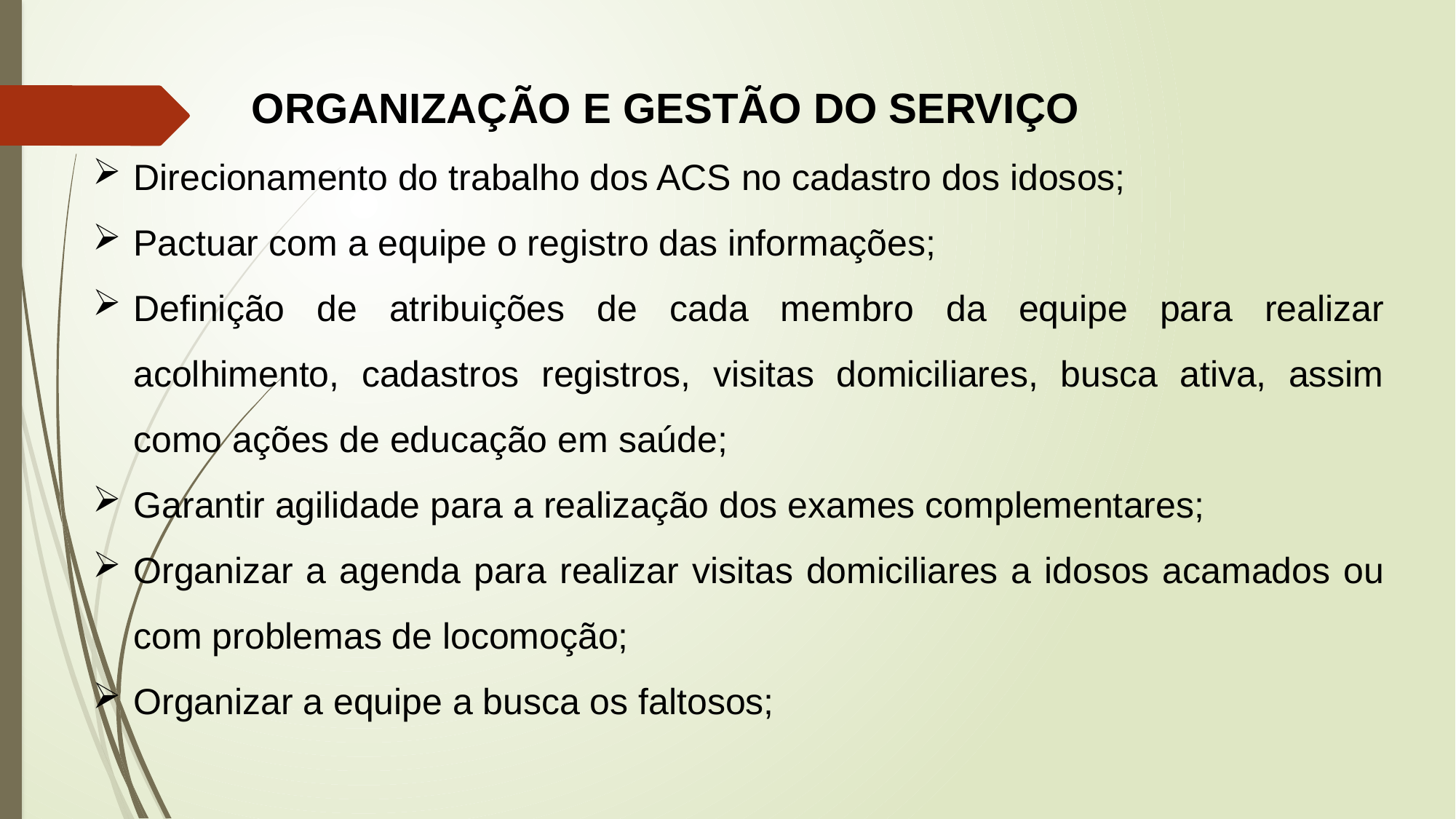

ORGANIZAÇÃO E GESTÃO DO SERVIÇO
Direcionamento do trabalho dos ACS no cadastro dos idosos;
Pactuar com a equipe o registro das informações;
Definição de atribuições de cada membro da equipe para realizar acolhimento, cadastros registros, visitas domiciliares, busca ativa, assim como ações de educação em saúde;
Garantir agilidade para a realização dos exames complementares;
Organizar a agenda para realizar visitas domiciliares a idosos acamados ou com problemas de locomoção;
Organizar a equipe a busca os faltosos;